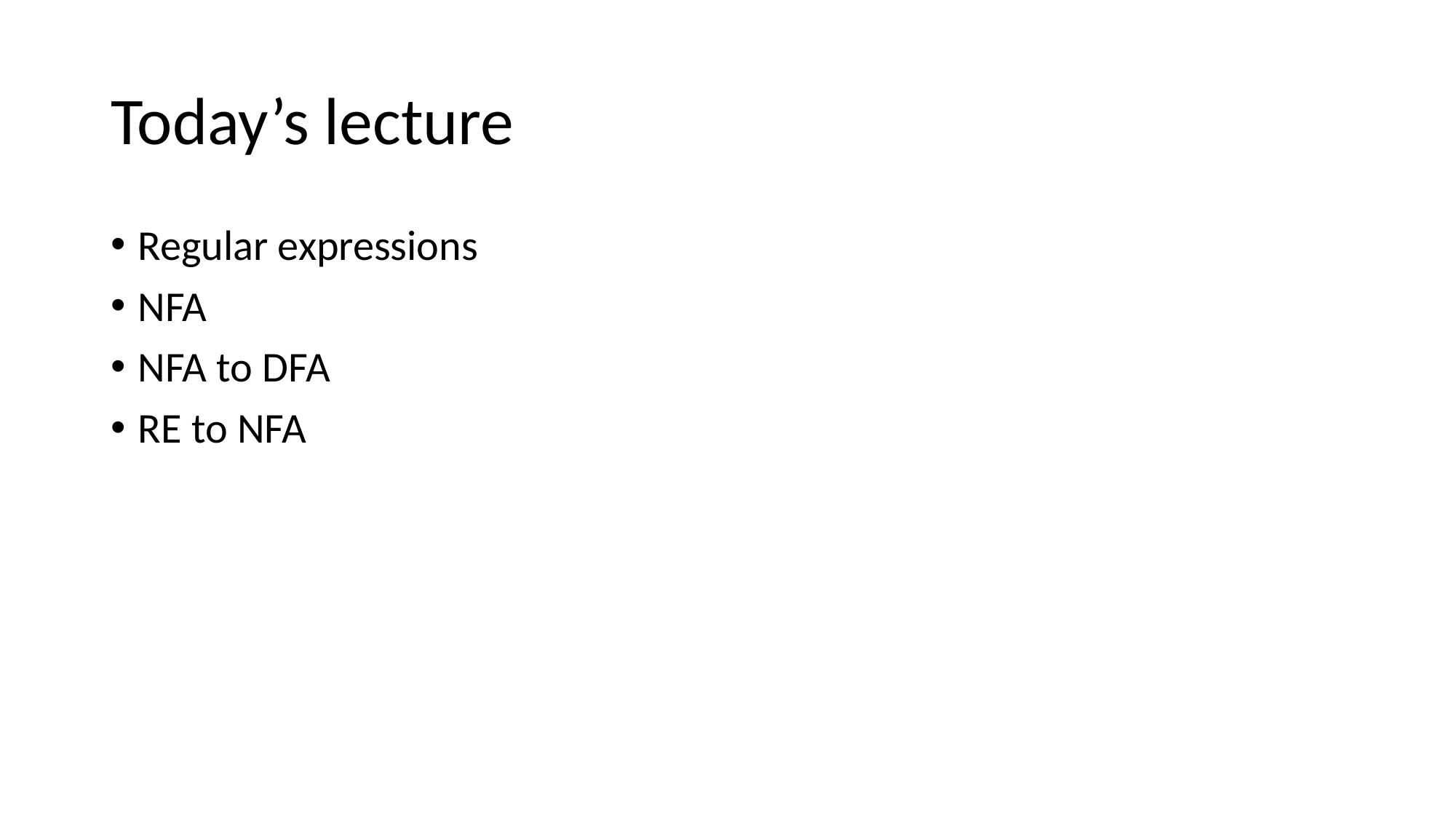

# Today’s lecture
Regular expressions
NFA
NFA to DFA
RE to NFA